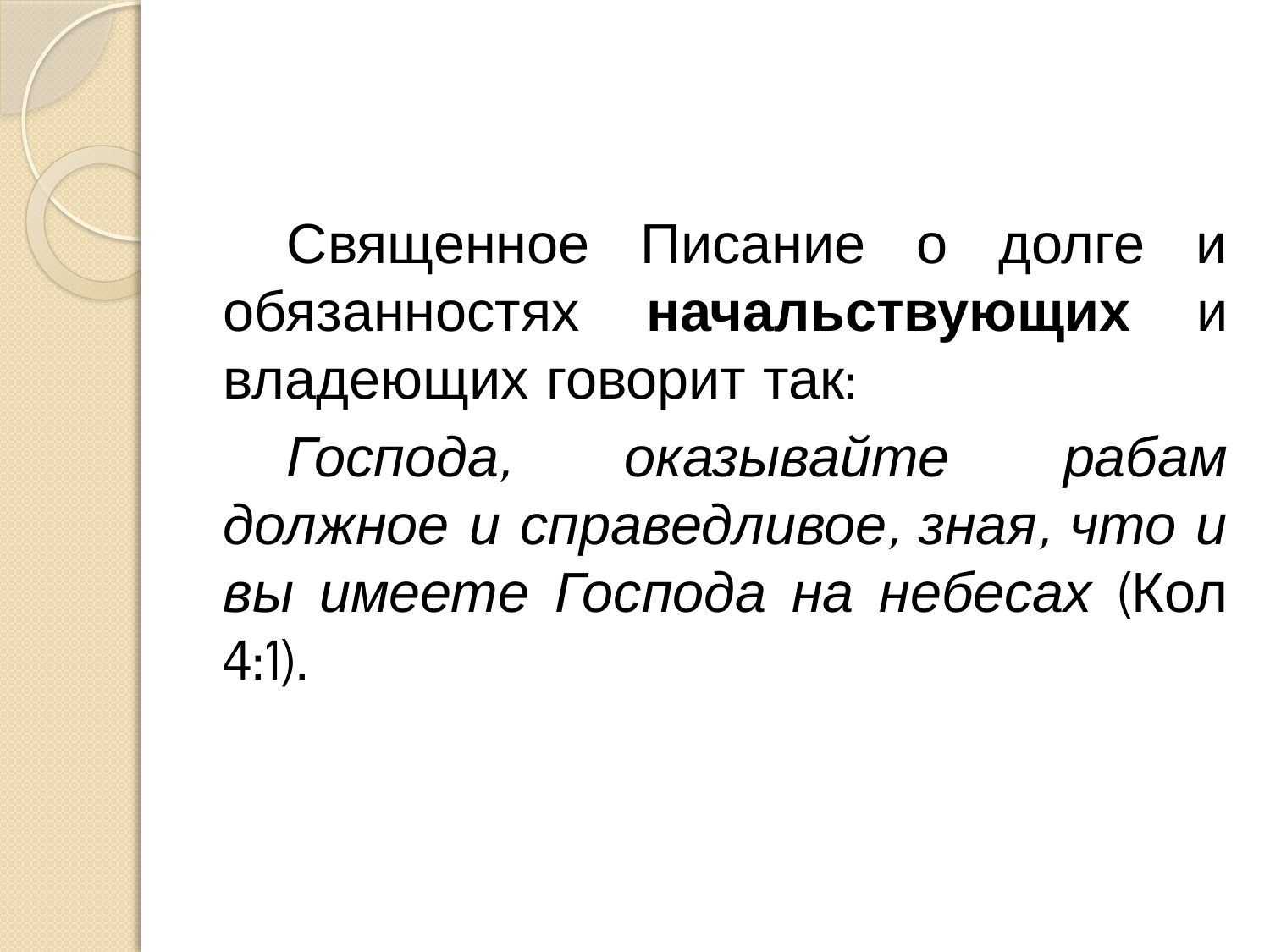

Священное Писание о долге и обязанностях начальствующих и владеющих говорит так:
Господа, оказывайте рабам должное и справедливое, зная, что и вы имеете Господа на небесах (Кол 4:1).